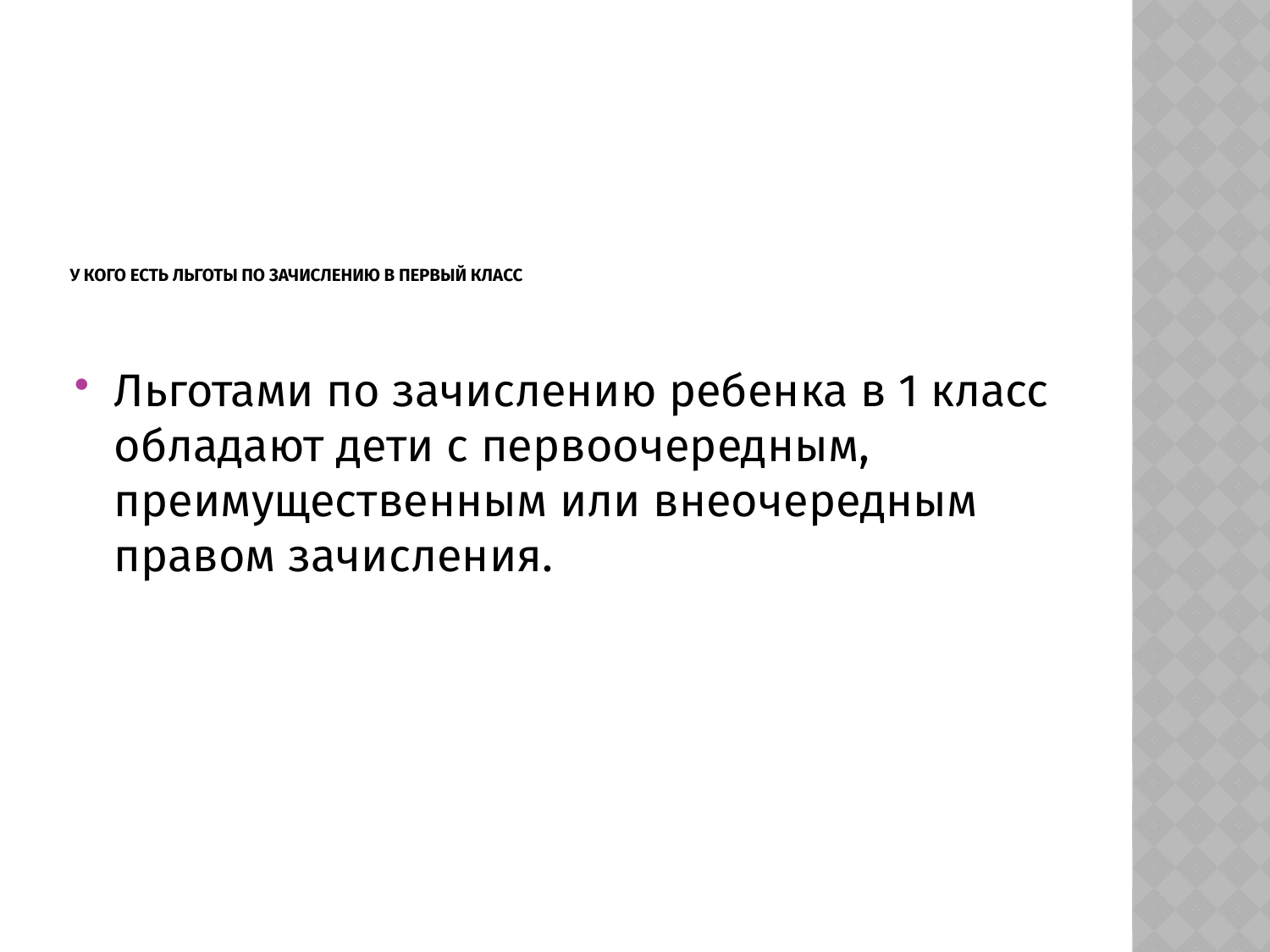

# У кого есть льготы по зачислению в первый класс

Льготами по зачислению ребенка в 1 класс обладают дети с первоочередным, преимущественным или внеочередным правом зачисления.